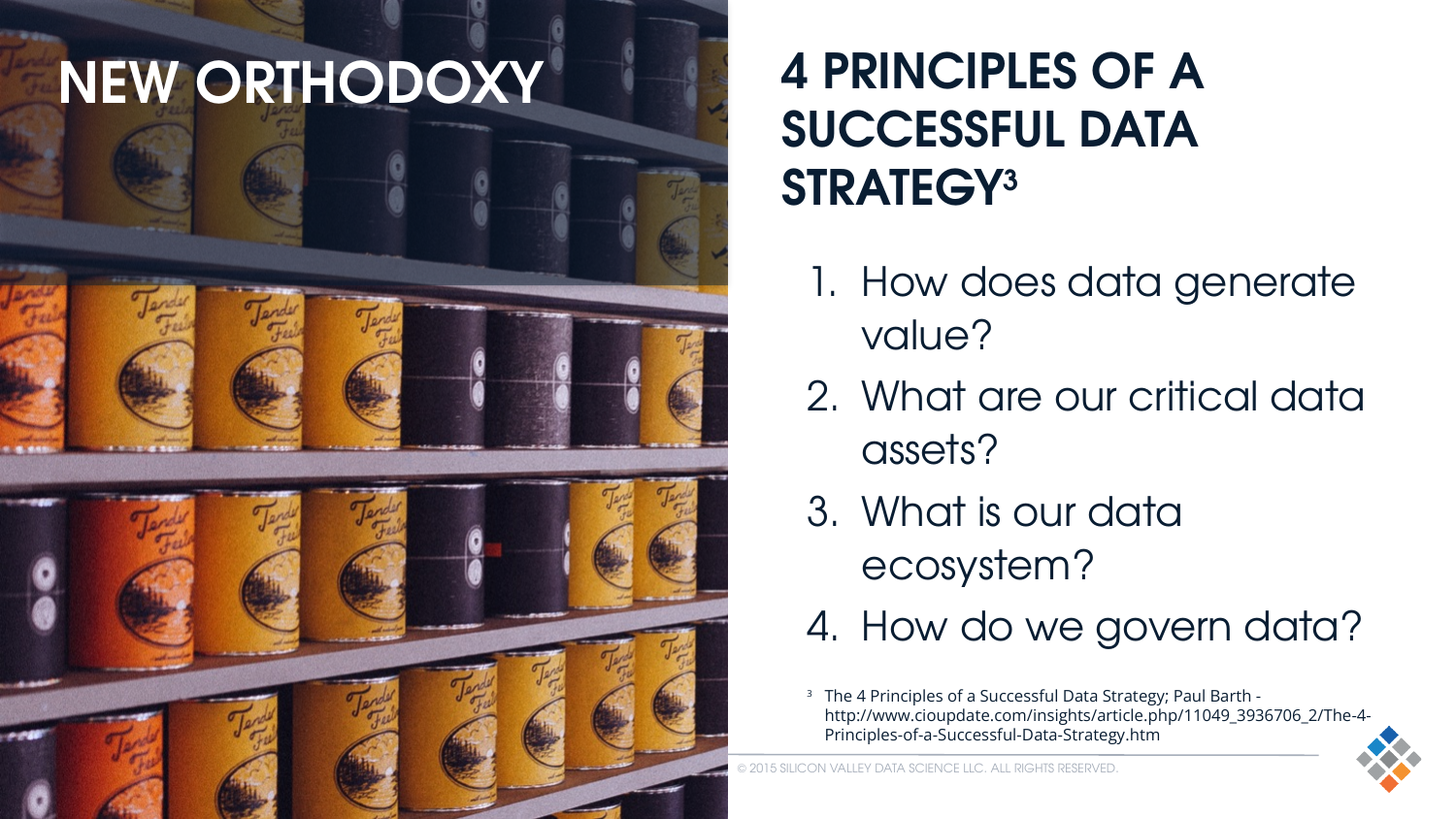

New orthodoxy
4 PRINCIPLES OF A SUCCESSFUL DATA STRATEGY3
How does data generate value?
What are our critical data assets?
What is our data ecosystem?
How do we govern data?
3	The 4 Principles of a Successful Data Strategy; Paul Barth - http://www.cioupdate.com/insights/article.php/11049_3936706_2/The-4-Principles-of-a-Successful-Data-Strategy.htm